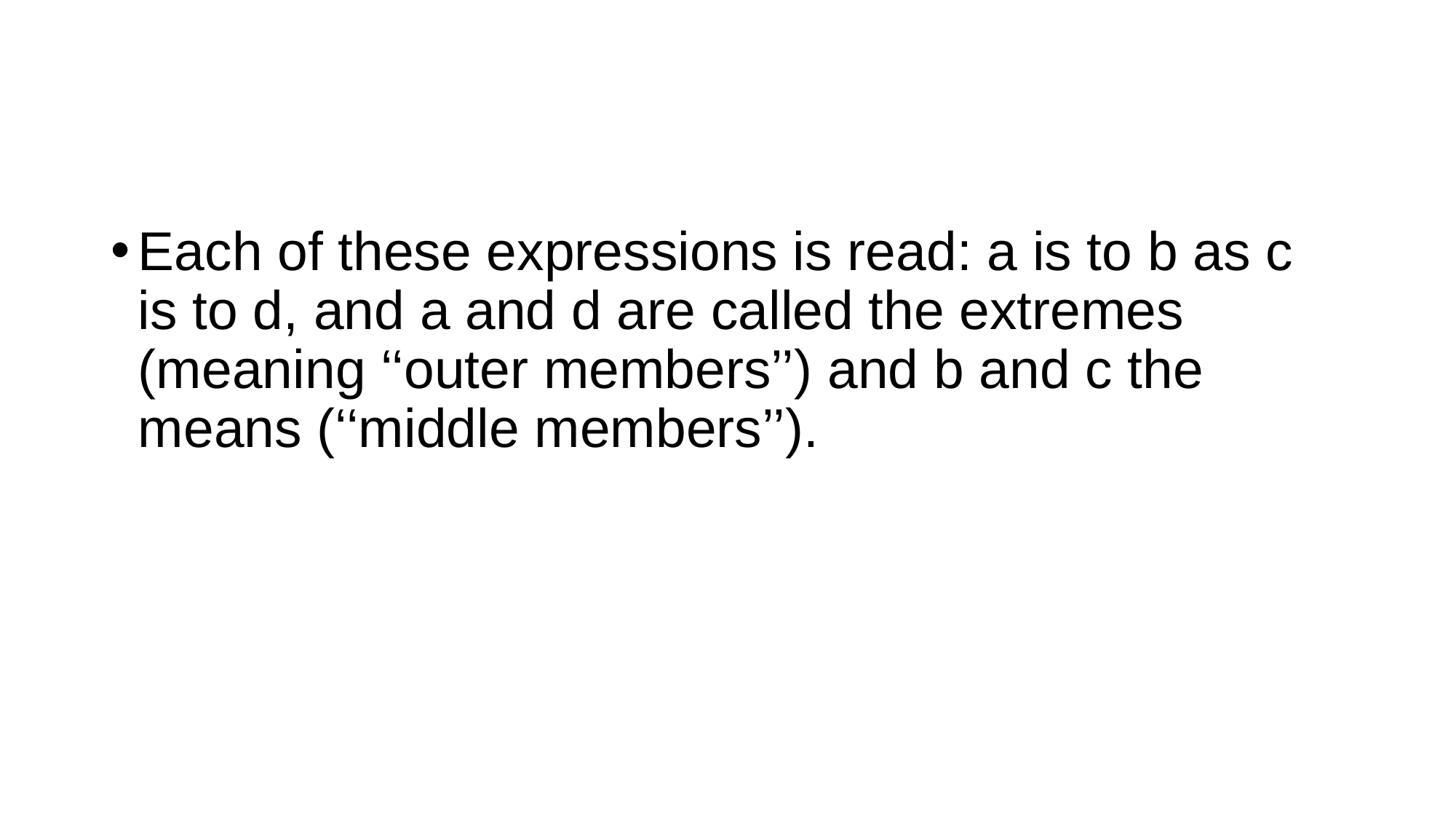

#
Each of these expressions is read: a is to b as c is to d, and a and d are called the extremes (meaning ‘‘outer members’’) and b and c the means (‘‘middle members’’).